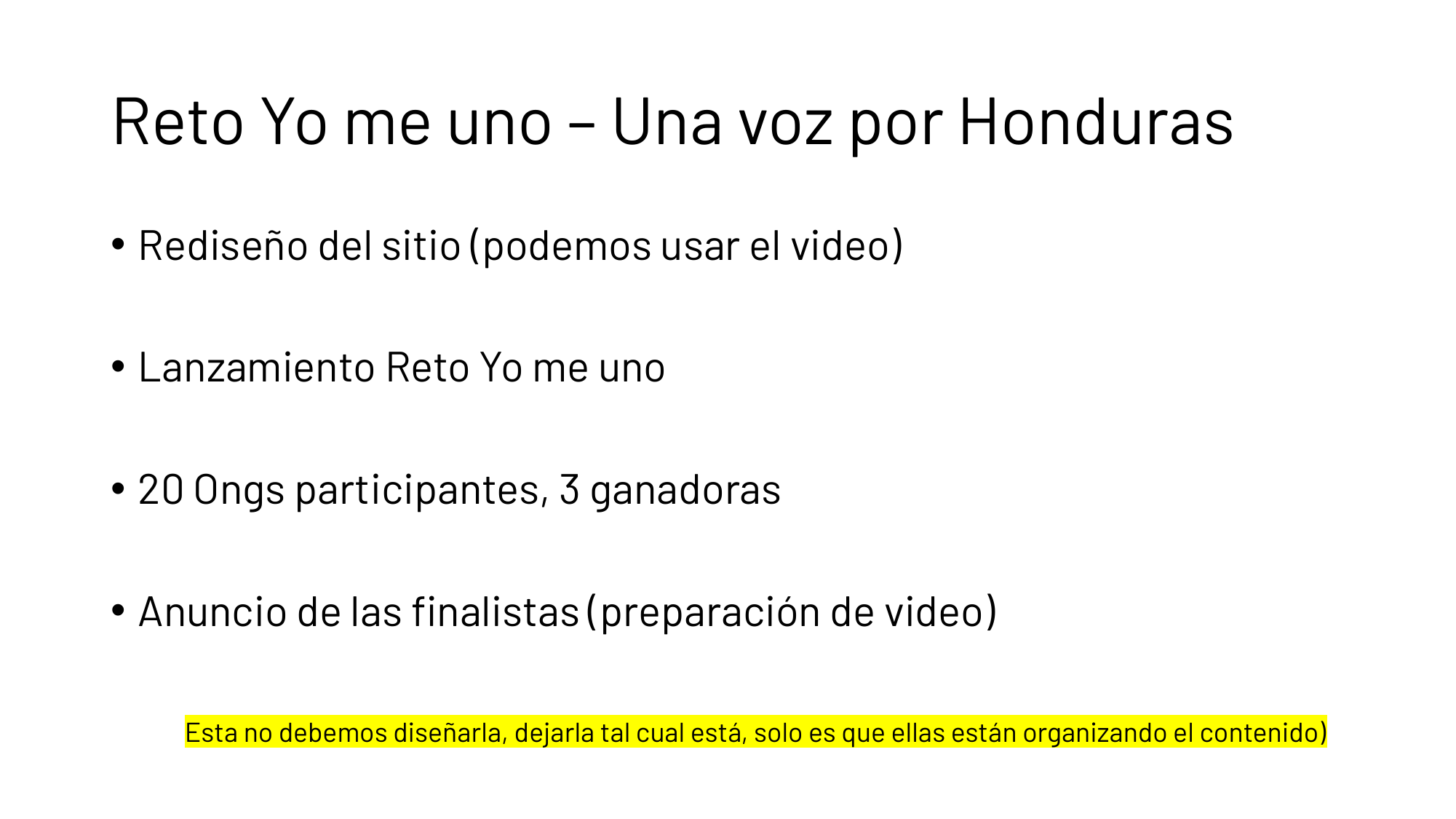

# Reto Yo me uno – Una voz por Honduras
Rediseño del sitio (podemos usar el video)

Lanzamiento Reto Yo me uno

20 Ongs participantes, 3 ganadoras

Anuncio de las finalistas (preparación de video)
Esta no debemos diseñarla, dejarla tal cual está, solo es que ellas están organizando el contenido)